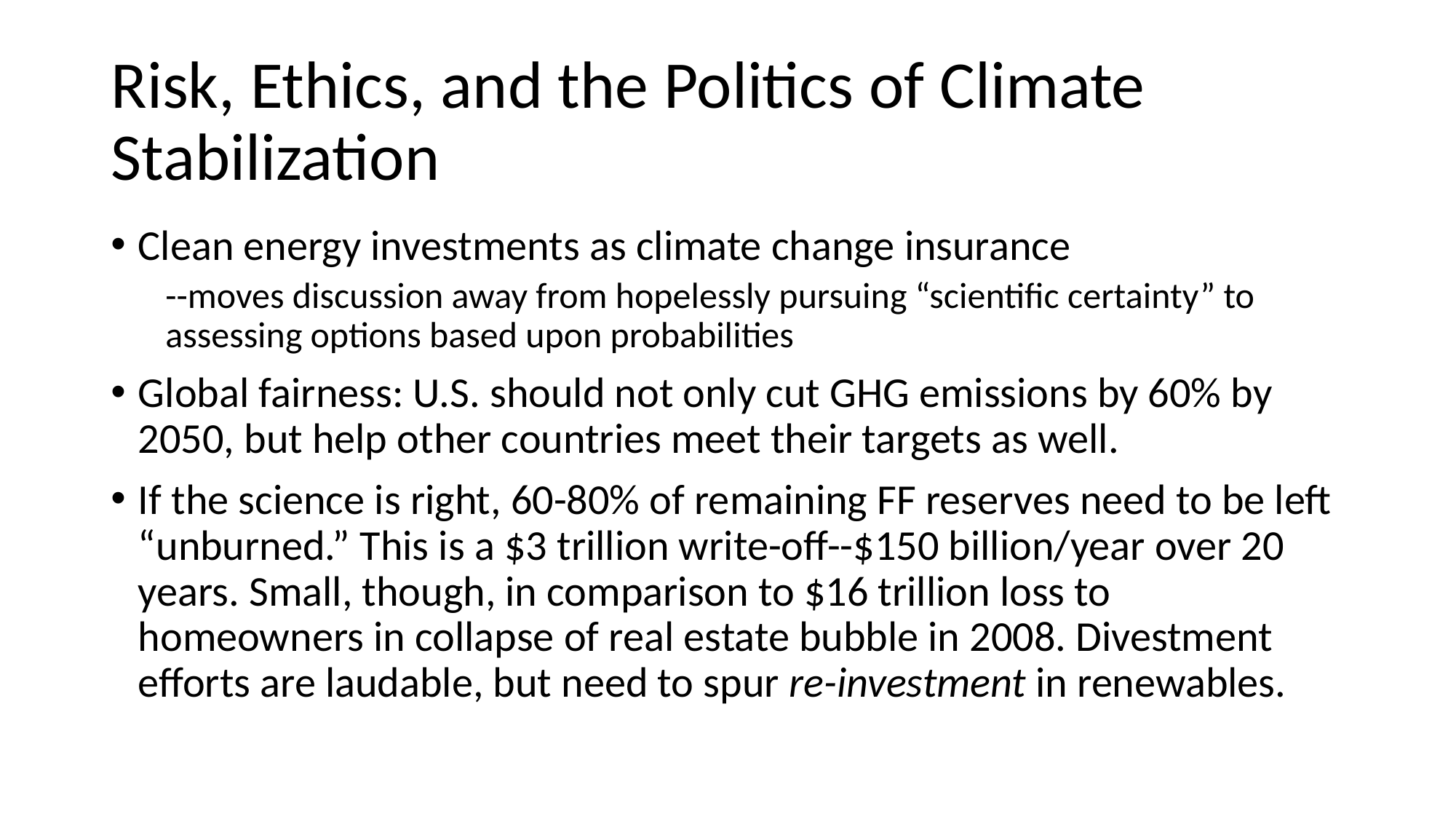

# Risk, Ethics, and the Politics of Climate Stabilization
Clean energy investments as climate change insurance
--moves discussion away from hopelessly pursuing “scientific certainty” to assessing options based upon probabilities
Global fairness: U.S. should not only cut GHG emissions by 60% by 2050, but help other countries meet their targets as well.
If the science is right, 60-80% of remaining FF reserves need to be left “unburned.” This is a $3 trillion write-off--$150 billion/year over 20 years. Small, though, in comparison to $16 trillion loss to homeowners in collapse of real estate bubble in 2008. Divestment efforts are laudable, but need to spur re-investment in renewables.